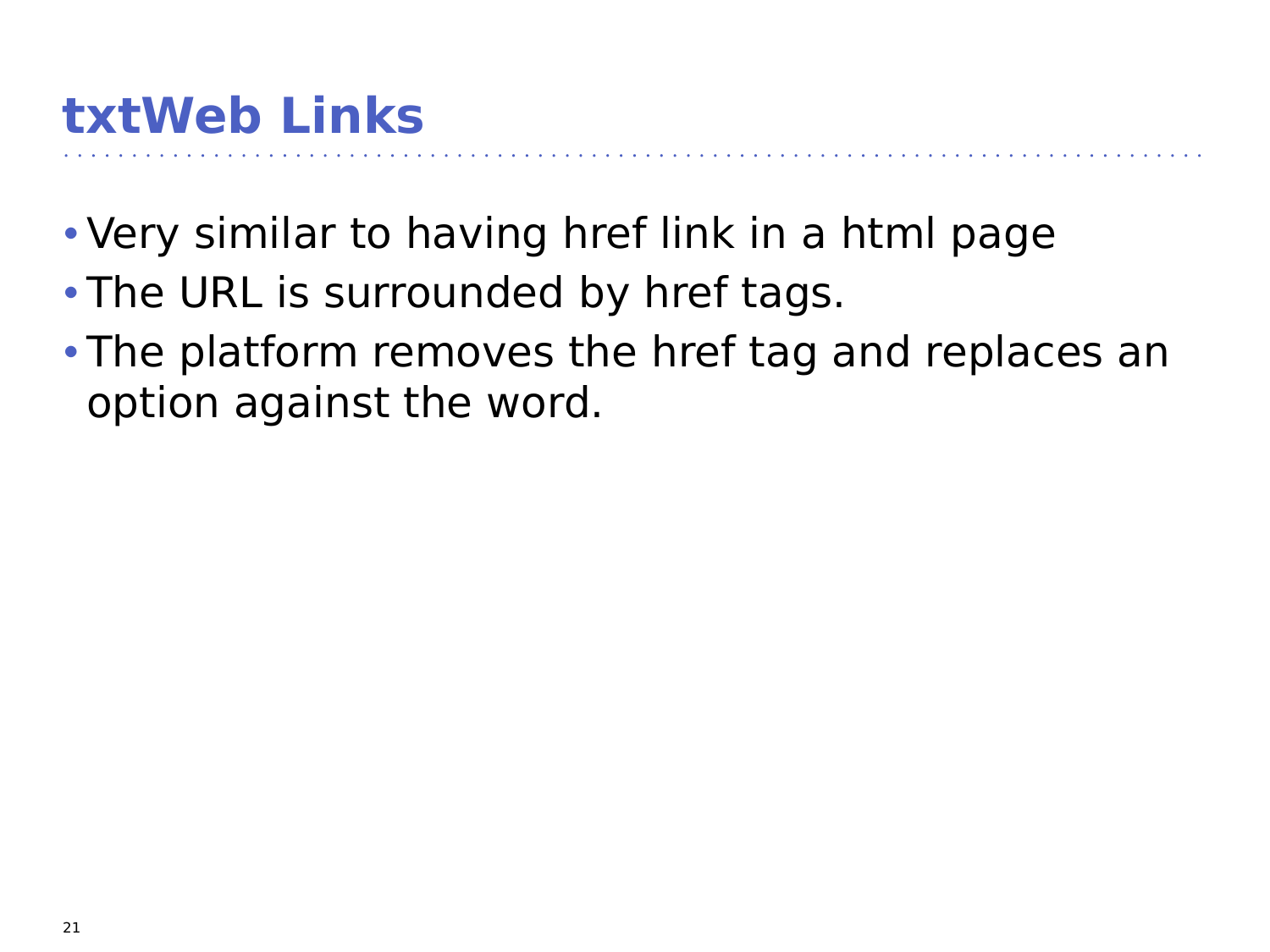

# txtWeb Links
Very similar to having href link in a html page
The URL is surrounded by href tags.
The platform removes the href tag and replaces an option against the word.

21